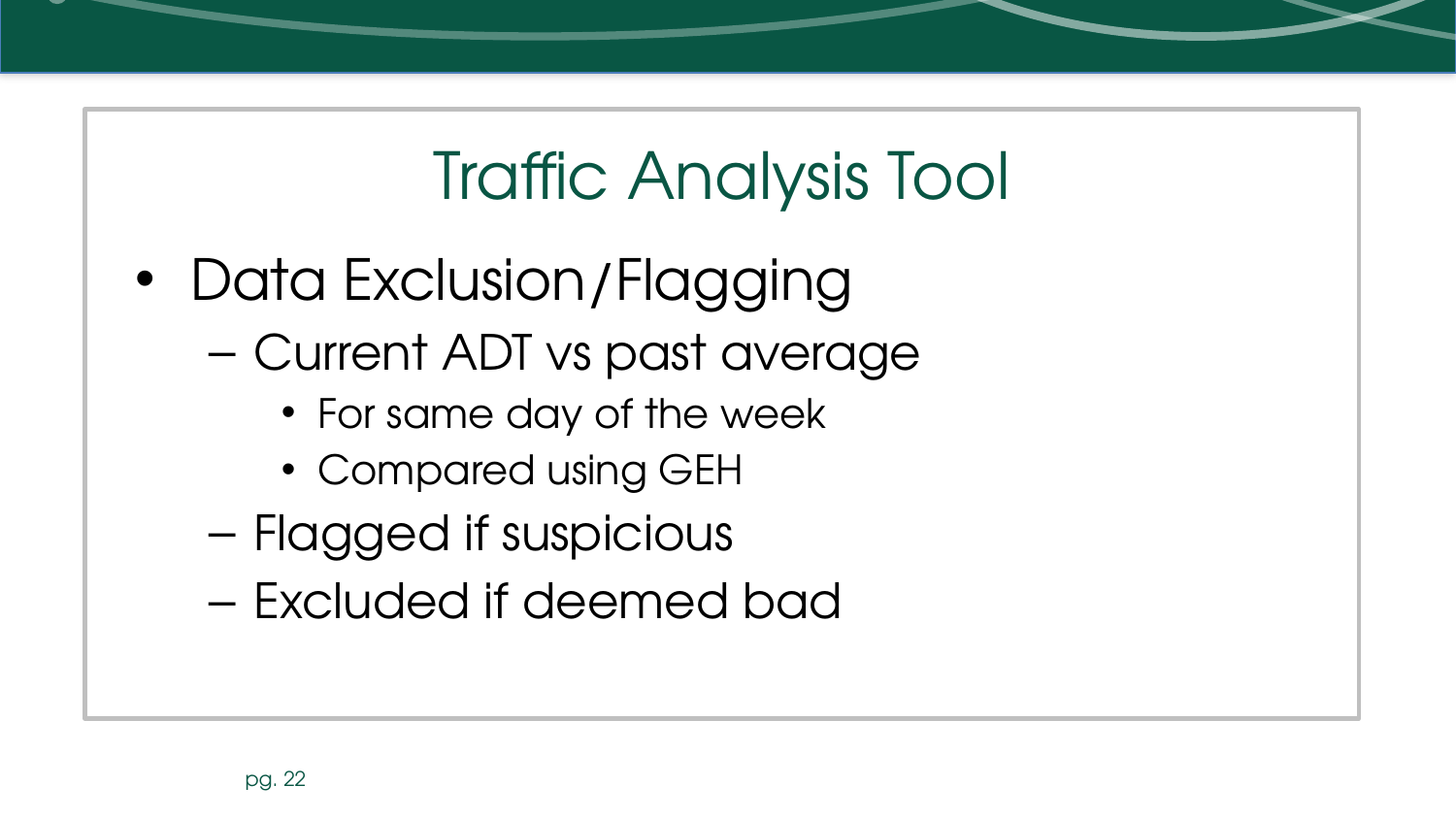

# Traffic Analysis Tool
Data Exclusion/Flagging
Current ADT vs past average
For same day of the week
Compared using GEH
Flagged if suspicious
Excluded if deemed bad

pg. 22